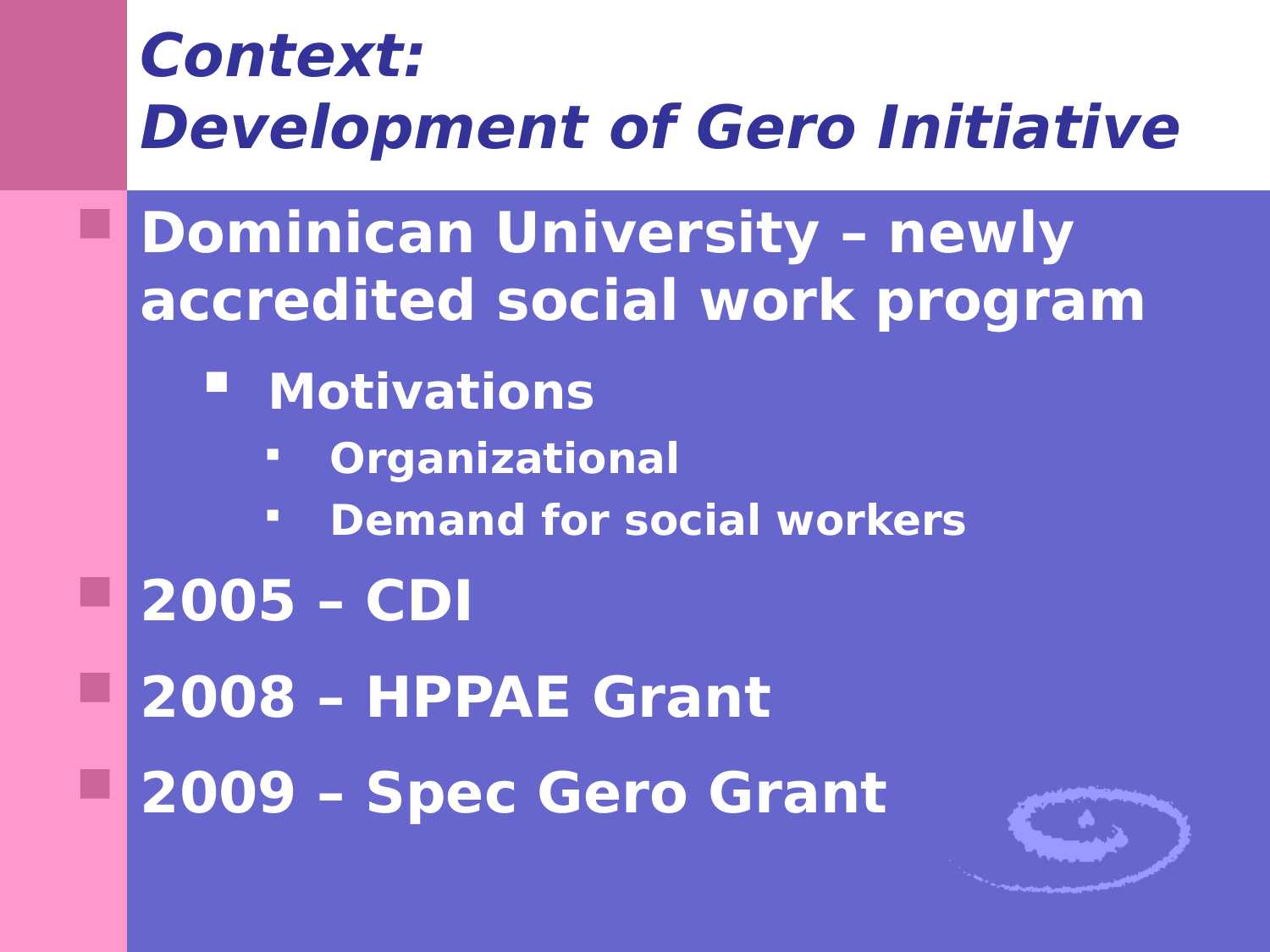

# Context: Development of Gero Initiative
Dominican University – newly accredited social work program
Motivations
Organizational
Demand for social workers
2005 – CDI
2008 – HPPAE Grant
2009 – Spec Gero Grant